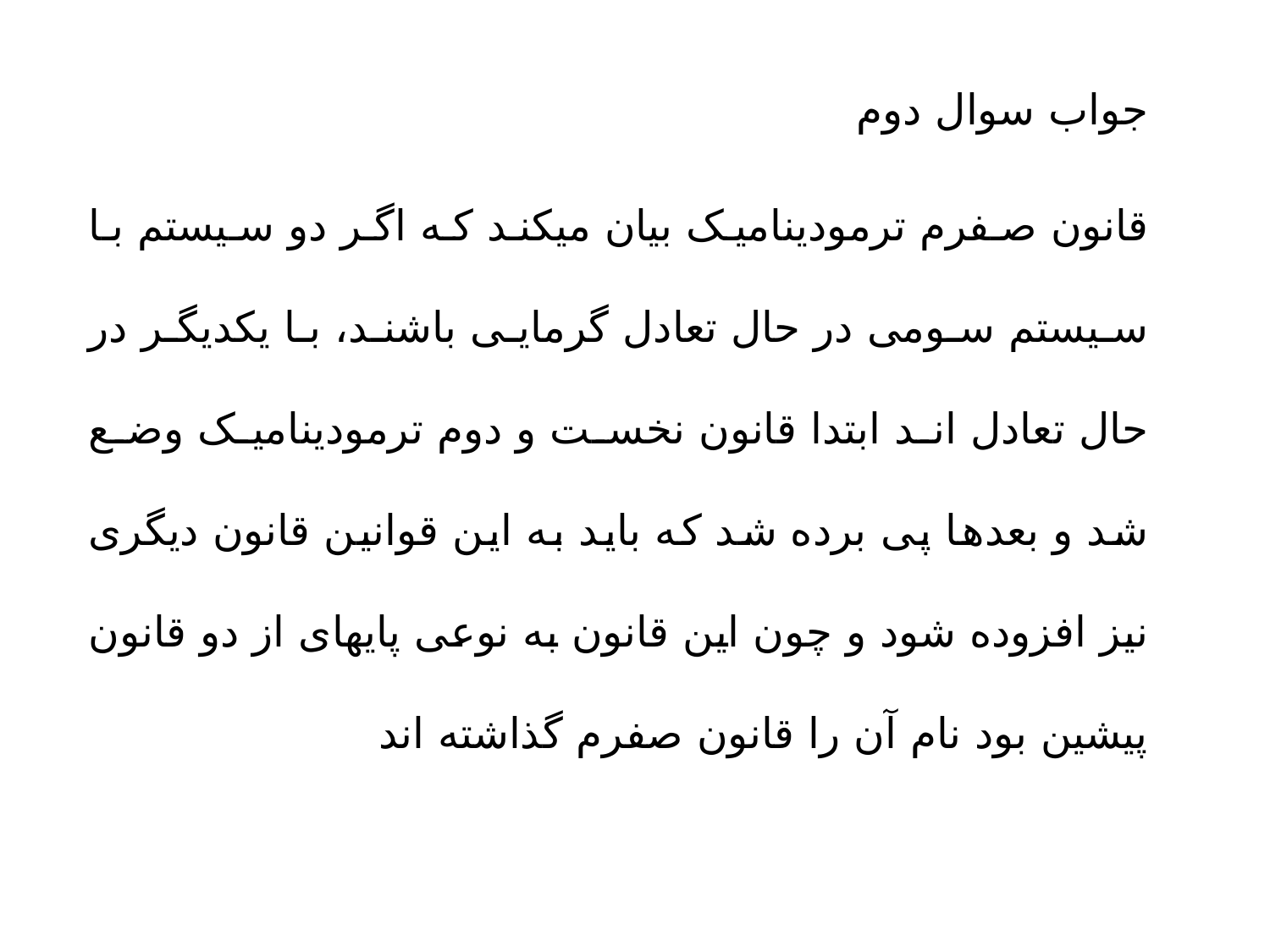

جواب سوال دوم
قانون صفرم ترمودینامیک بیان میکند که اگر دو سیستم با سیستم سومی در حال تعادل گرمایی باشند، با یکدیگر در حال تعادل اند ابتدا قانون نخست و دوم ترمودینامیک وضع شد و بعدها پی برده شد که باید به این قوانین قانون دیگری نیز افزوده شود و چون این قانون به نوعی پایهای از دو قانون پیشین بود نام آن را قانون صفرم گذاشته اند